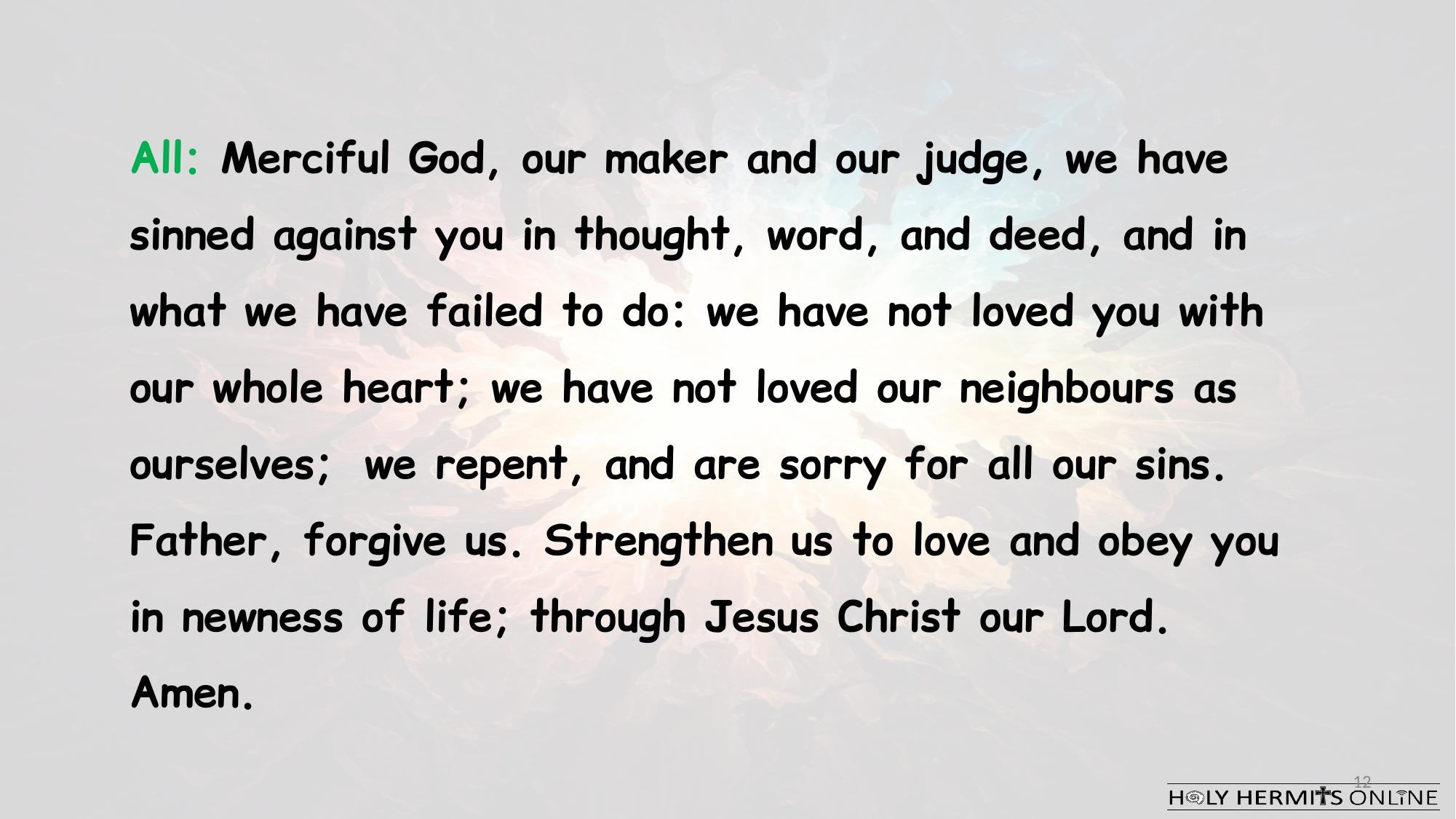

All: ​Merciful God, our maker and our judge, ​we have sinned against you ​in thought, word, and deed, ​and in what we have failed to do: ​we have not loved you with our whole heart; ​we have not loved our neighbours as ourselves; ​ we repent, and are sorry for all our sins.​ Father, forgive us. Strengthen us to love and obey you in newness of life; ​through Jesus Christ our Lord. ​
Amen.​
12